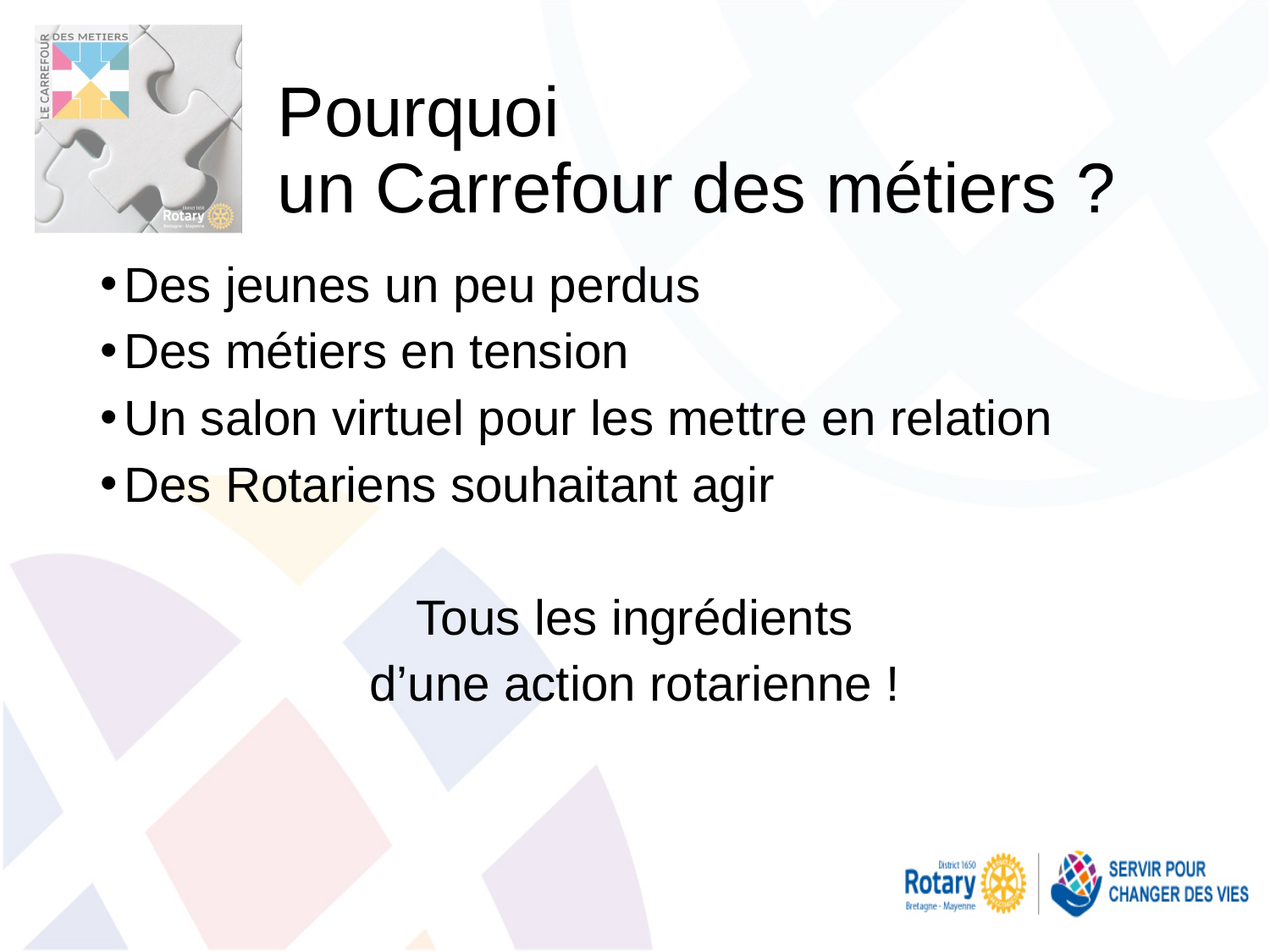

# Pourquoi un Carrefour des métiers ?
Des jeunes un peu perdus
Des métiers en tension
Un salon virtuel pour les mettre en relation
Des Rotariens souhaitant agir

Tous les ingrédients
d’une action rotarienne !